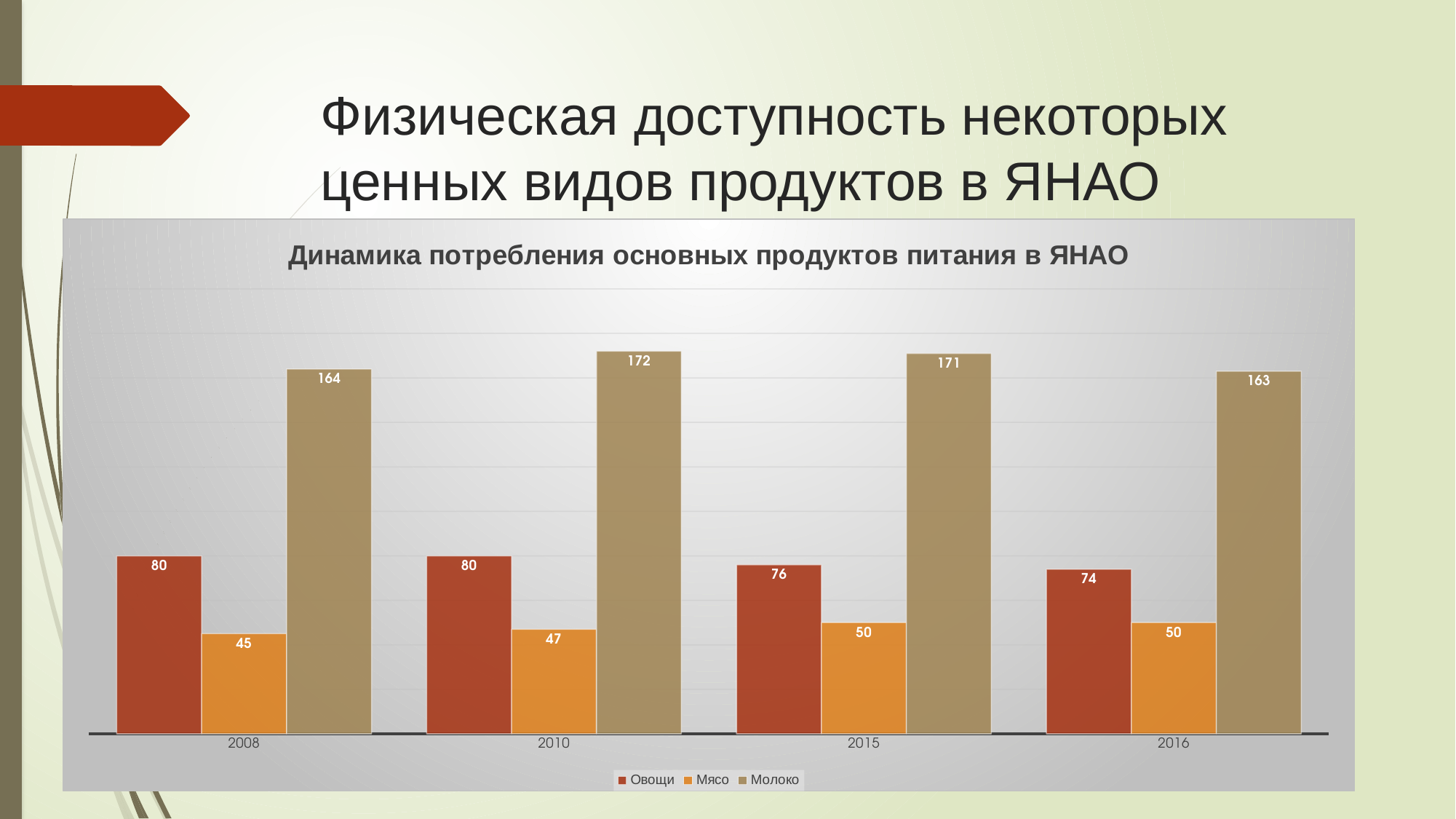

# Физическая доступность некоторых ценных видов продуктов в ЯНАО

### Chart: Динамика потребления основных продуктов питания в ЯНАО

| Category | Овощи | Мясо | Молоко |
|---|---|---|---|
| 2008 | 80.0 | 45.0 | 164.0 |
| 2010 | 80.0 | 47.0 | 172.0 |
| 2015 | 76.0 | 50.0 | 171.0 |
| 2016 | 74.0 | 50.0 | 163.0 |